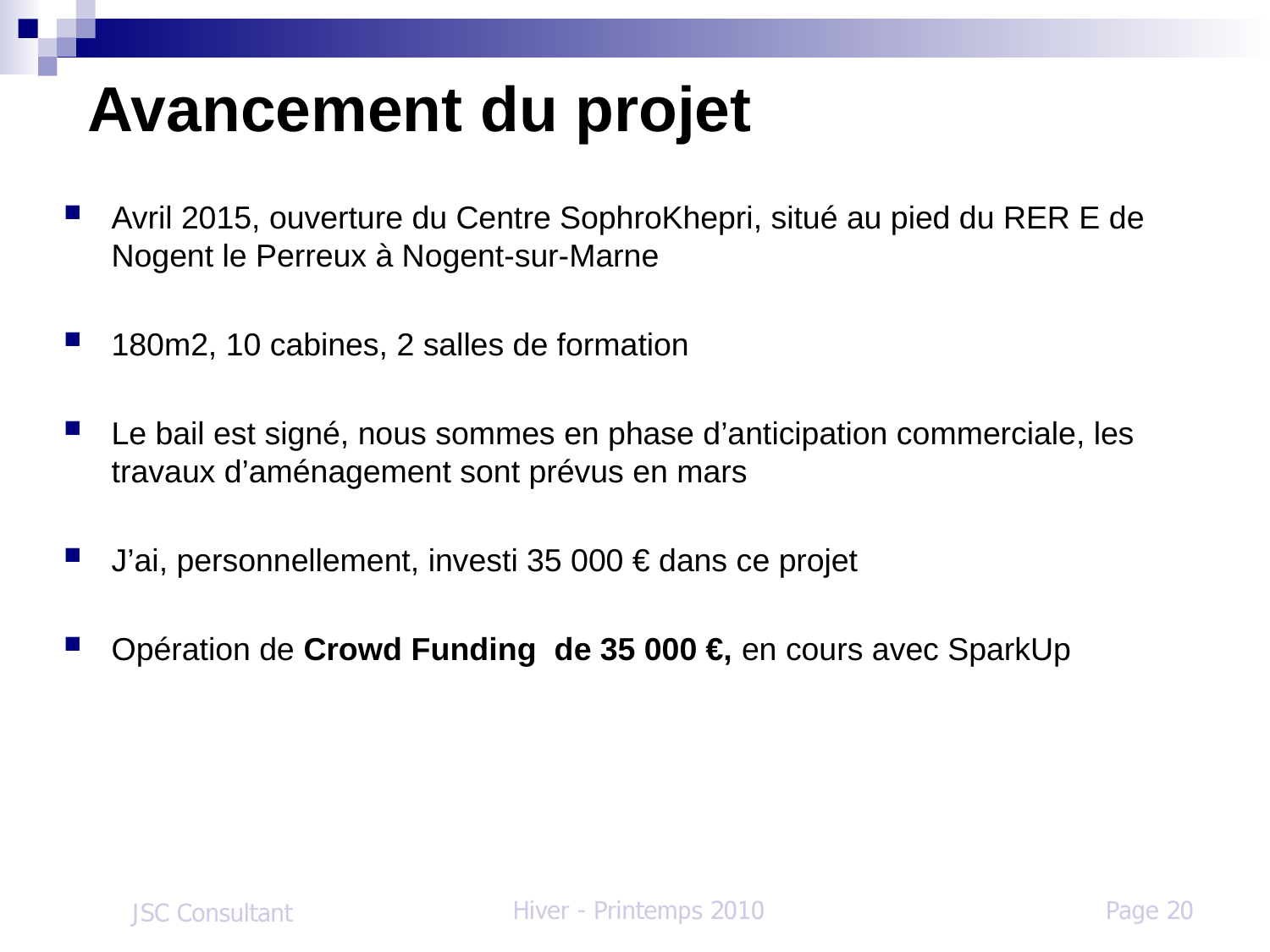

# Avancement du projet

Avril 2015, ouverture du Centre SophroKhepri, situé au pied du RER E de Nogent le Perreux à Nogent-sur-Marne

180m2, 10 cabines, 2 salles de formation

Le bail est signé, nous sommes en phase d’anticipation commerciale, les travaux d’aménagement sont prévus en mars

J’ai, personnellement, investi 35 000 € dans ce projet

Opération de Crowd Funding  de 35 000 €, en cours avec SparkUp

Page 20
JSC Consultant
 Hiver - Printemps 2010